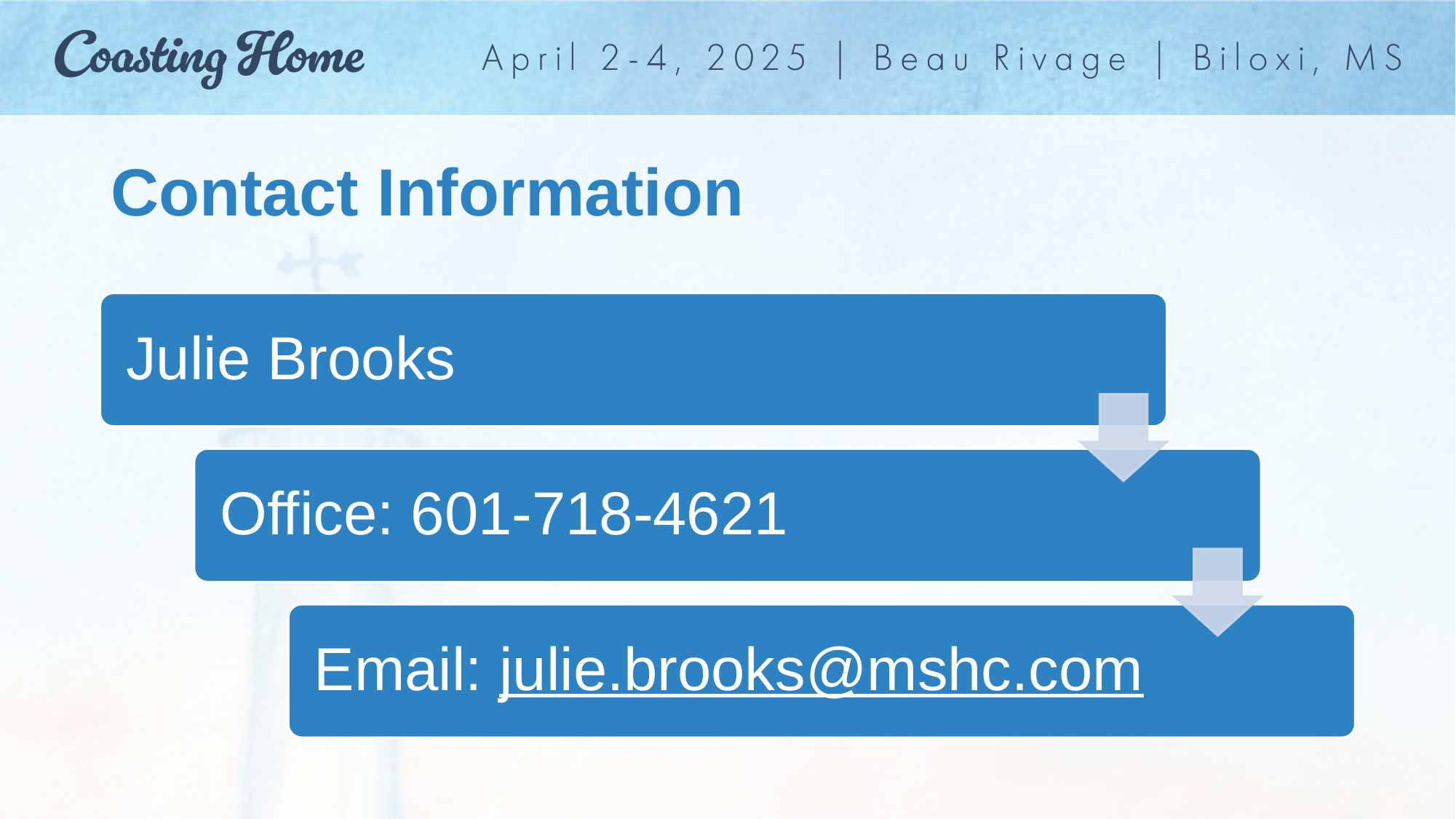

# Contact Information
Julie Brooks
Office: 601-718-4621
Email: julie.brooks@mshc.com